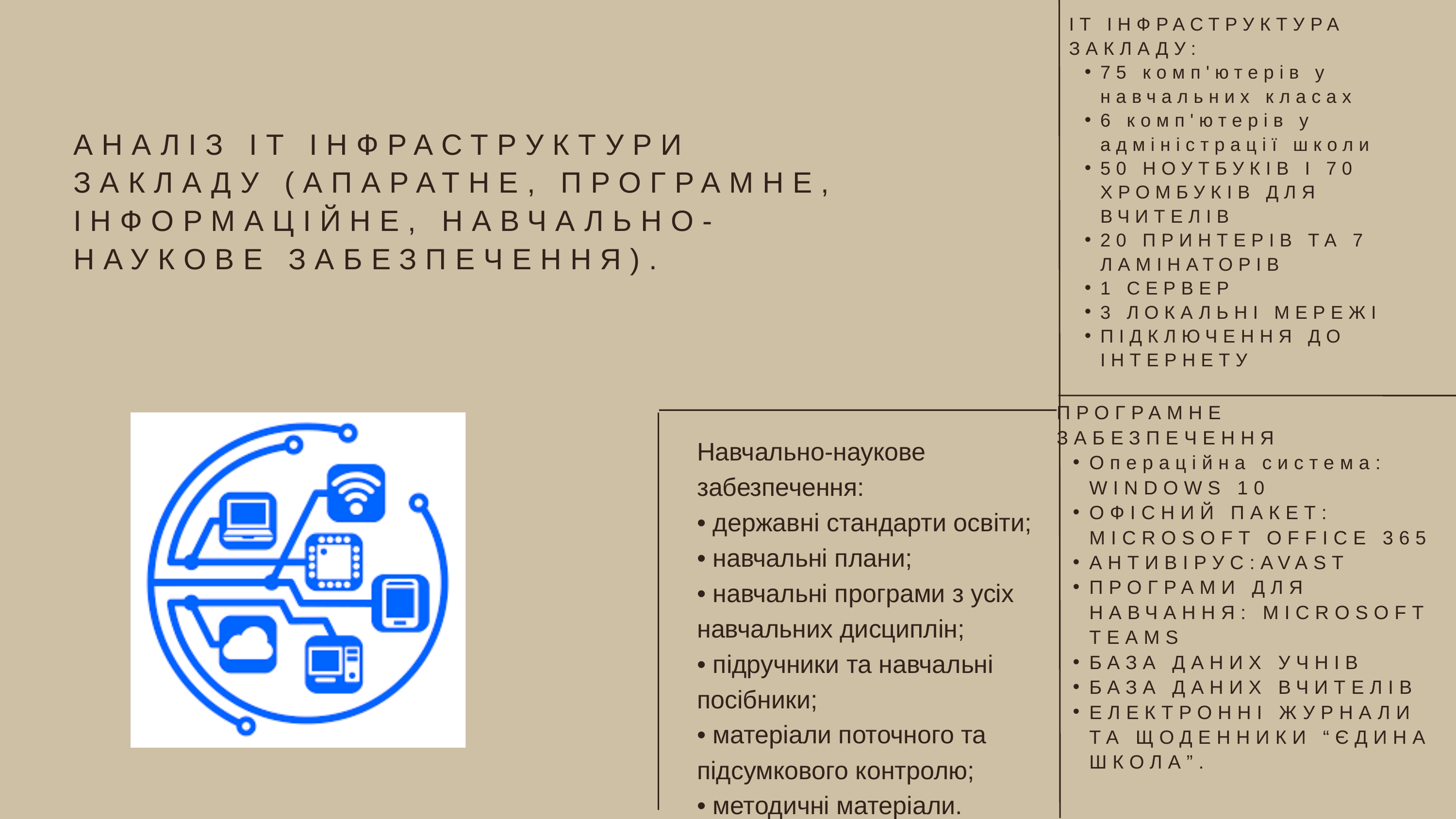

ІТ ІНФРАСТРУКТУРА ЗАКЛАДУ:
75 комп'ютерів у навчальних класах
6 комп'ютерів у адміністрації школи
50 НОУТБУКІВ І 70 ХРОМБУКІВ ДЛЯ ВЧИТЕЛІВ
20 ПРИНТЕРІВ ТА 7 ЛАМІНАТОРІВ
1 СЕРВЕР
3 ЛОКАЛЬНІ МЕРЕЖІ
ПІДКЛЮЧЕННЯ ДО ІНТЕРНЕТУ

АНАЛІЗ ІТ ІНФРАСТРУКТУРИ ЗАКЛАДУ (АПАРАТНЕ, ПРОГРАМНЕ, ІНФОРМАЦІЙНЕ, НАВЧАЛЬНО-НАУКОВЕ ЗАБЕЗПЕЧЕННЯ).

ПРОГРАМНЕ ЗАБЕЗПЕЧЕННЯ
Операційна система: WINDOWS 10
ОФІСНИЙ ПАКЕТ: MICROSOFT OFFICE 365
АНТИВІРУС:AVAST
ПРОГРАМИ ДЛЯ НАВЧАННЯ: MICROSOFT TEAMS
БАЗА ДАНИХ УЧНІВ
БАЗА ДАНИХ ВЧИТЕЛІВ
ЕЛЕКТРОННІ ЖУРНАЛИ ТА ЩОДЕННИКИ “ЄДИНА ШКОЛА”.

Навчально-наукове забезпечення:
• державні стандарти освіти;
• навчальні плани;
• навчальні програми з усіх навчальних дисциплін;
• підручники та навчальні посібники;
• матеріали поточного та підсумкового контролю;
• методичні матеріали.